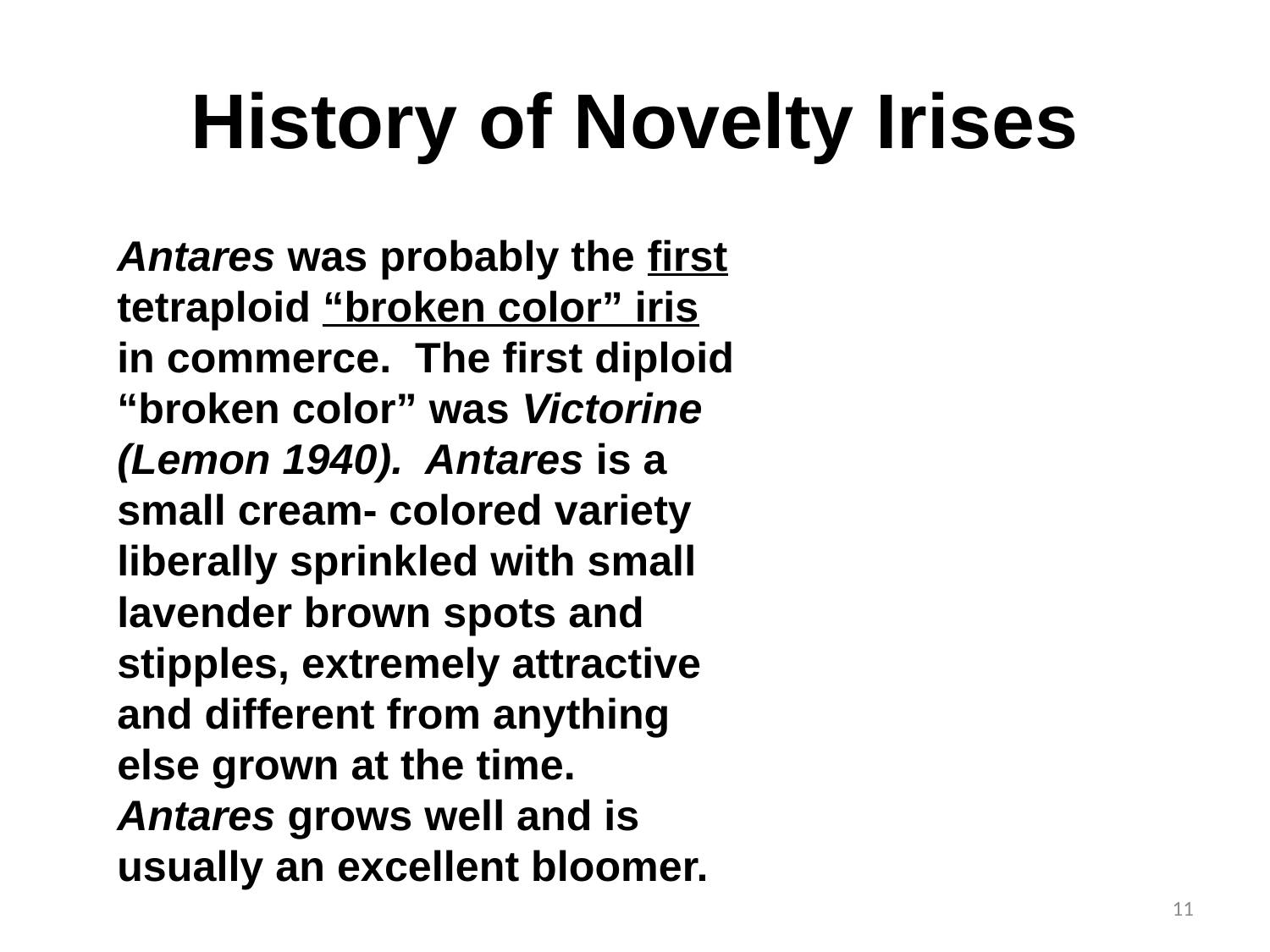

# History of Novelty Irises
	Antares was probably the first tetraploid “broken color” iris in commerce.  The first diploid “broken color” was Victorine (Lemon 1940).  Antares is a small cream- colored variety liberally sprinkled with small lavender brown spots and stipples, extremely attractive and different from anything else grown at the time.  Antares grows well and is usually an excellent bloomer.

11